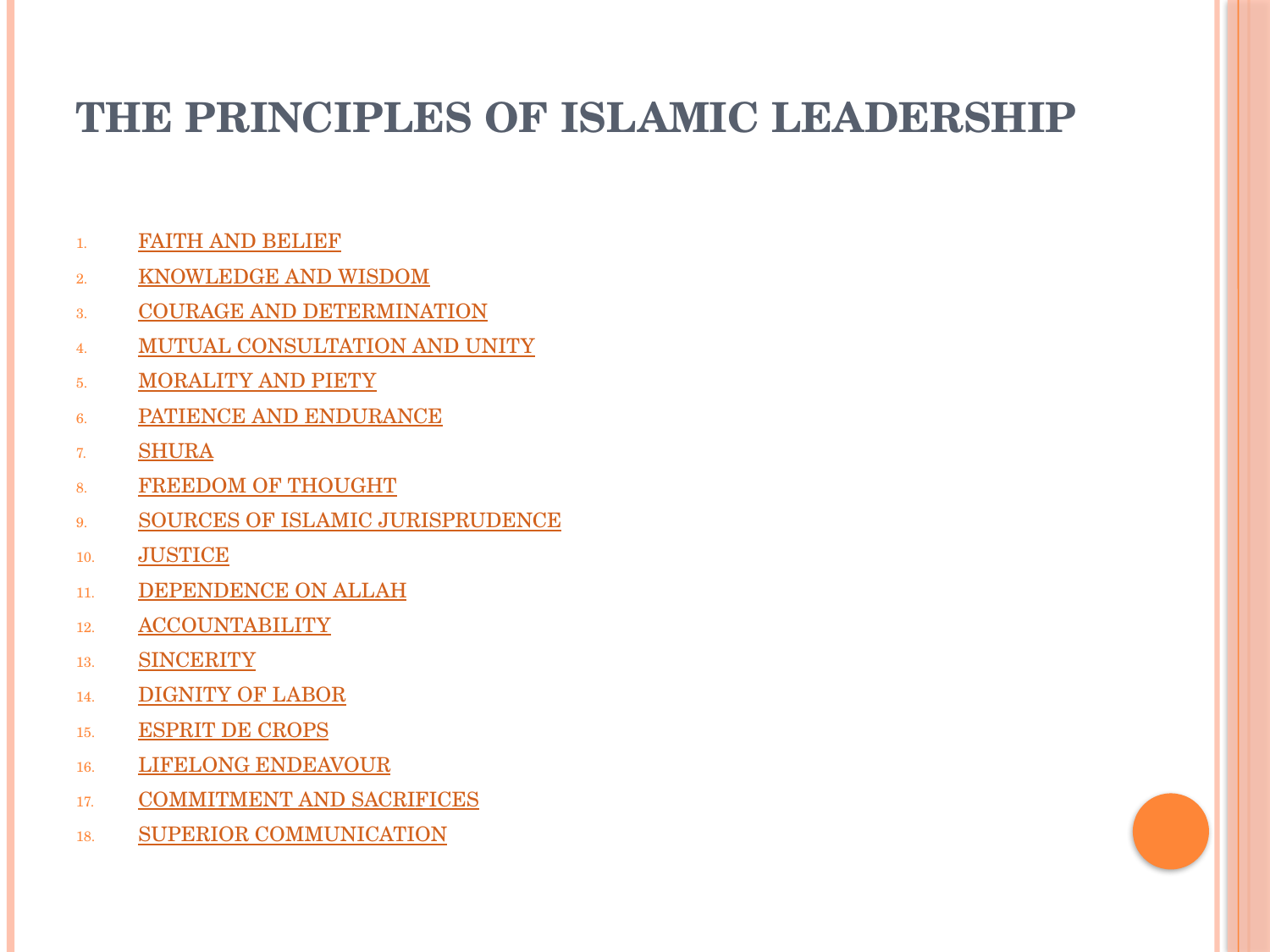

# The Principles of Islamic Leadership
FAITH AND BELIEF
KNOWLEDGE AND WISDOM
COURAGE AND DETERMINATION
MUTUAL CONSULTATION AND UNITY
MORALITY AND PIETY
PATIENCE AND ENDURANCE
SHURA
FREEDOM OF THOUGHT
SOURCES OF ISLAMIC JURISPRUDENCE
JUSTICE
DEPENDENCE ON ALLAH
ACCOUNTABILITY
SINCERITY
DIGNITY OF LABOR
ESPRIT DE CROPS
LIFELONG ENDEAVOUR
COMMITMENT AND SACRIFICES
SUPERIOR COMMUNICATION